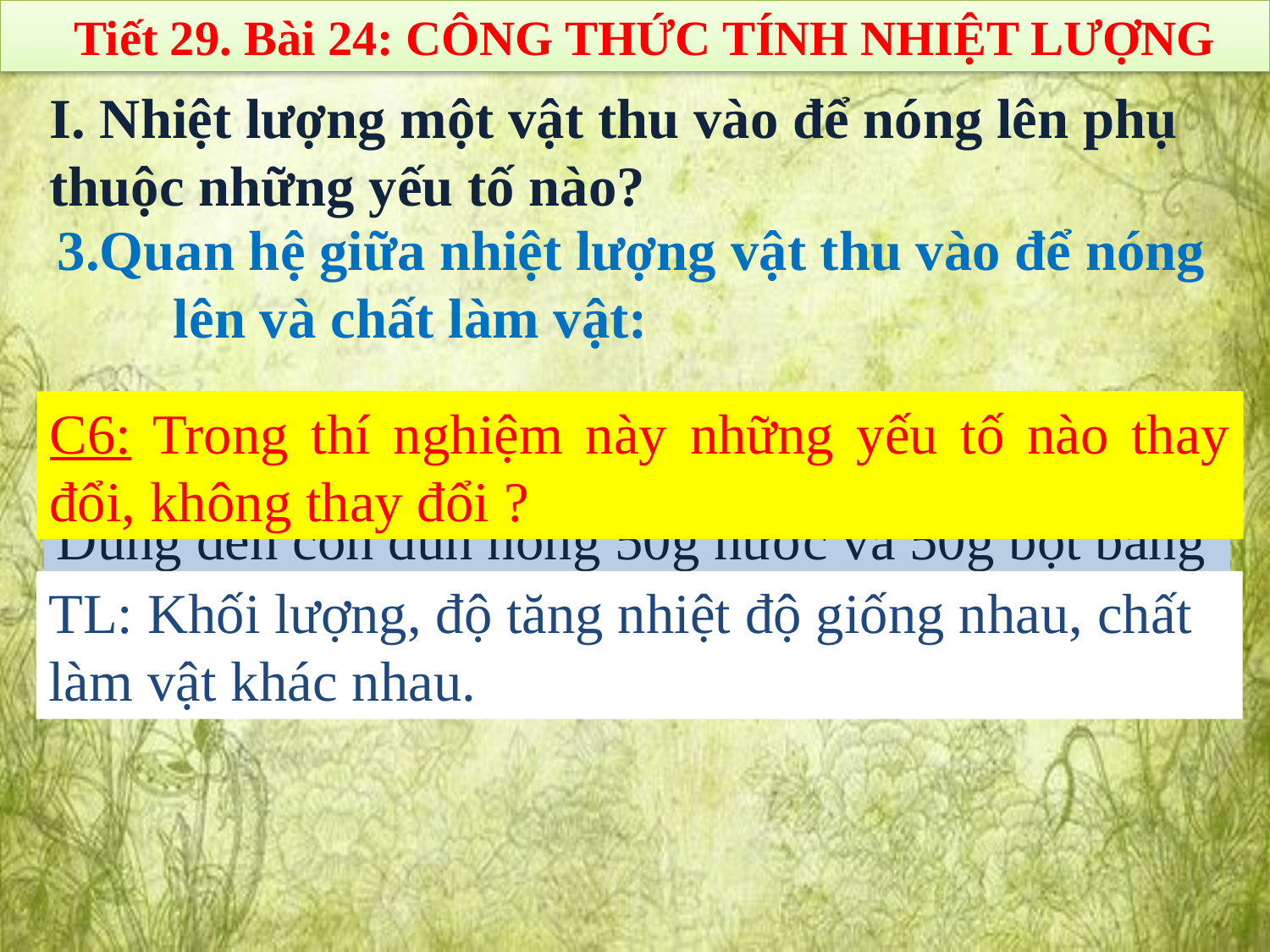

Tiết 29. Bài 24: CÔNG THỨC TÍNH NHIỆT LƯỢNG
I. Nhiệt lượng một vật thu vào để nóng lên phụ thuộc những yếu tố nào?
3.Quan hệ giữa nhiệt lượng vật thu vào để nóng lên và chất làm vật:
C6: Trong thí nghiệm này những yếu tố nào thay đổi, không thay đổi ?
Quan sát hình 24.3 nêu cách tiến hành thí nghiệm?
Dùng đèn cồn đun nóng 50g nước và 50g bột băng phiến cùng nóng thêm lên 20C.
TL: Khối lượng, độ tăng nhiệt độ giống nhau, chất làm vật khác nhau.